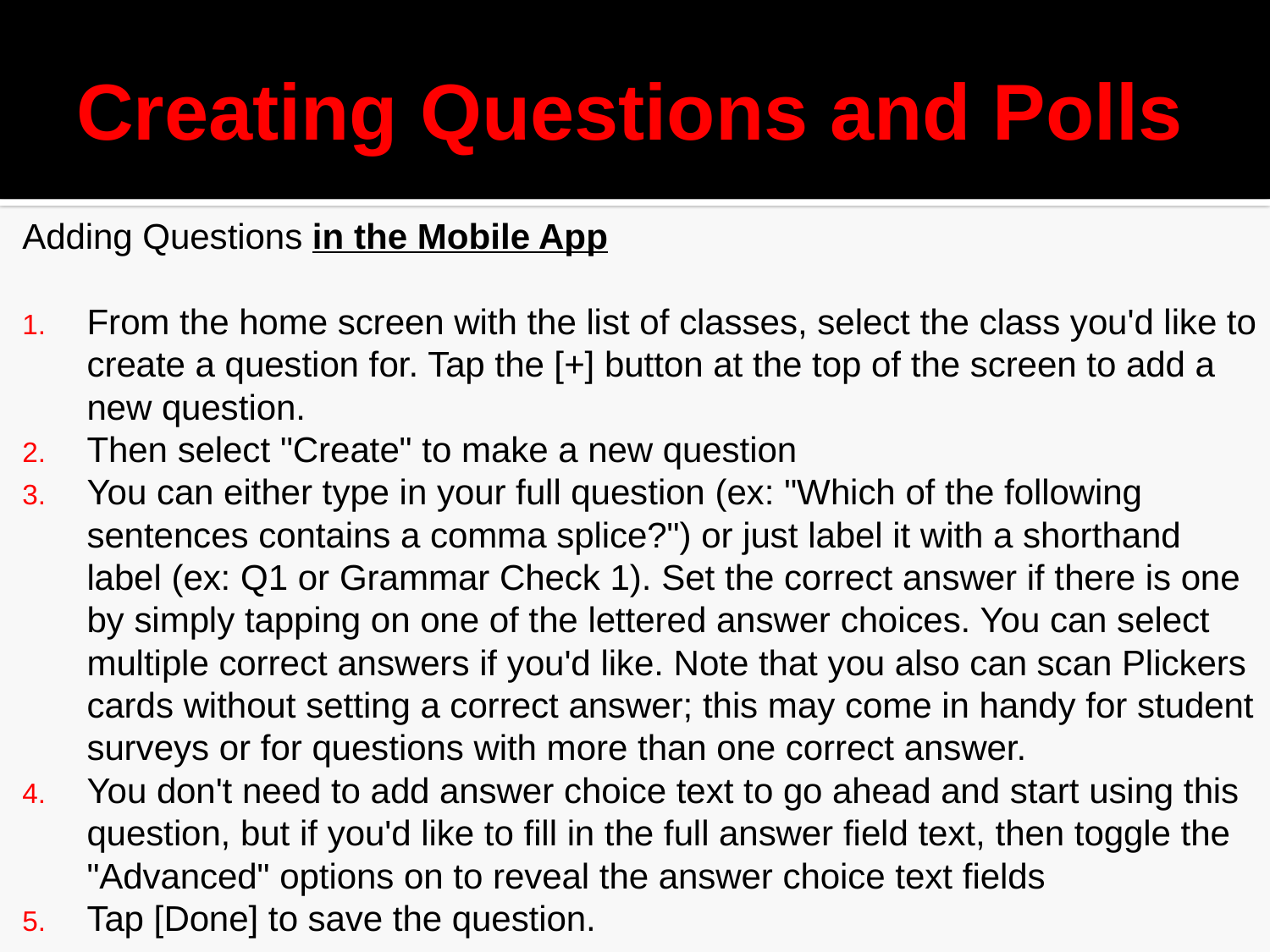

# Creating Questions and Polls
Adding Questions in the Mobile App

From the home screen with the list of classes, select the class you'd like to create a question for. Tap the [+] button at the top of the screen to add a new question.
Then select "Create" to make a new question
You can either type in your full question (ex: "Which of the following sentences contains a comma splice?") or just label it with a shorthand label (ex: Q1 or Grammar Check 1). Set the correct answer if there is one by simply tapping on one of the lettered answer choices. You can select multiple correct answers if you'd like. Note that you also can scan Plickers cards without setting a correct answer; this may come in handy for student surveys or for questions with more than one correct answer.
You don't need to add answer choice text to go ahead and start using this question, but if you'd like to fill in the full answer field text, then toggle the "Advanced" options on to reveal the answer choice text fields
Tap [Done] to save the question.